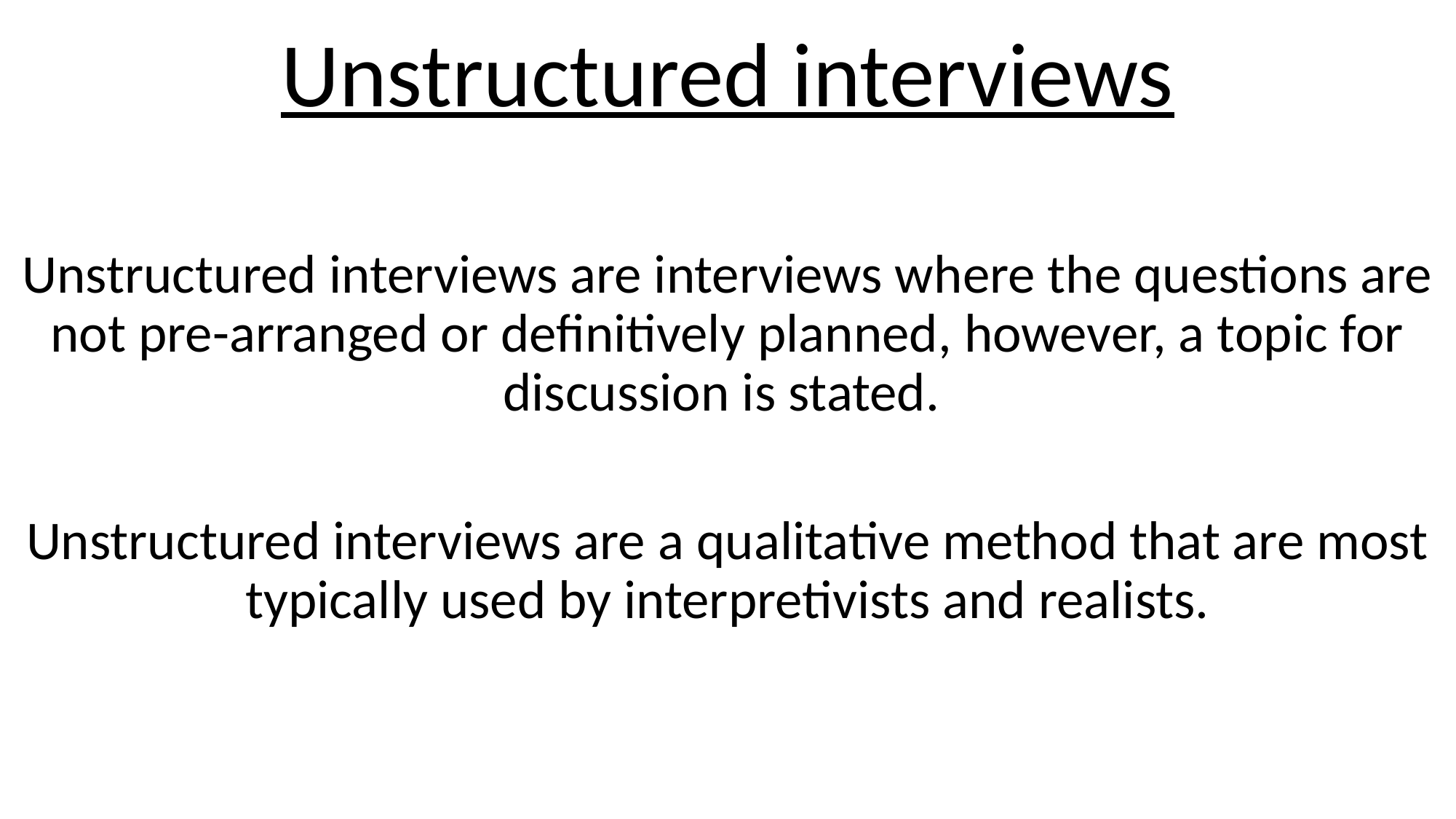

# Unstructured interviews
Unstructured interviews are interviews where the questions are not pre-arranged or definitively planned, however, a topic for discussion is stated.

Unstructured interviews are a qualitative method that are most typically used by interpretivists and realists.